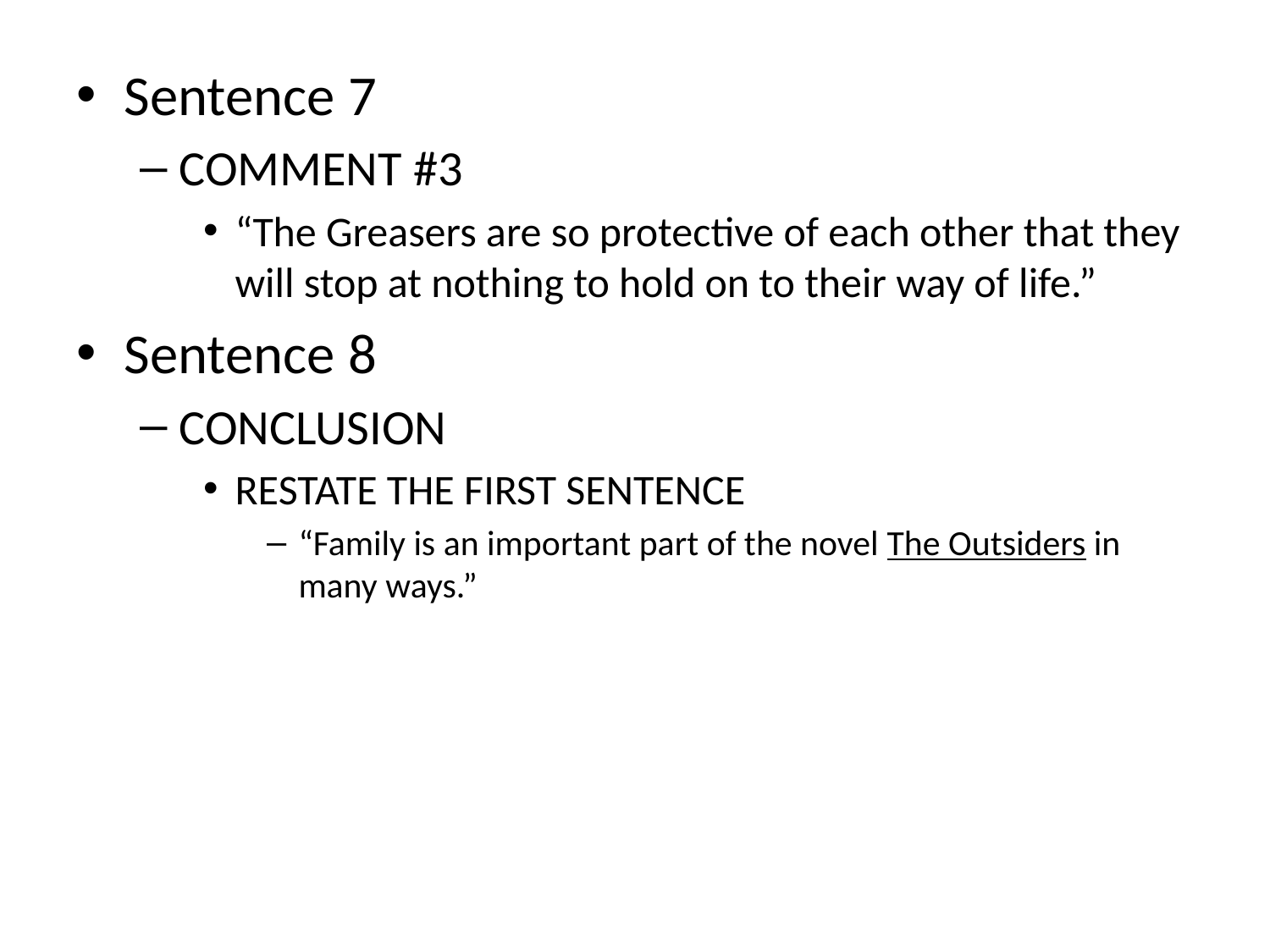

Sentence 7
COMMENT #3
“The Greasers are so protective of each other that they will stop at nothing to hold on to their way of life.”
Sentence 8
CONCLUSION
RESTATE THE FIRST SENTENCE
“Family is an important part of the novel The Outsiders in many ways.”